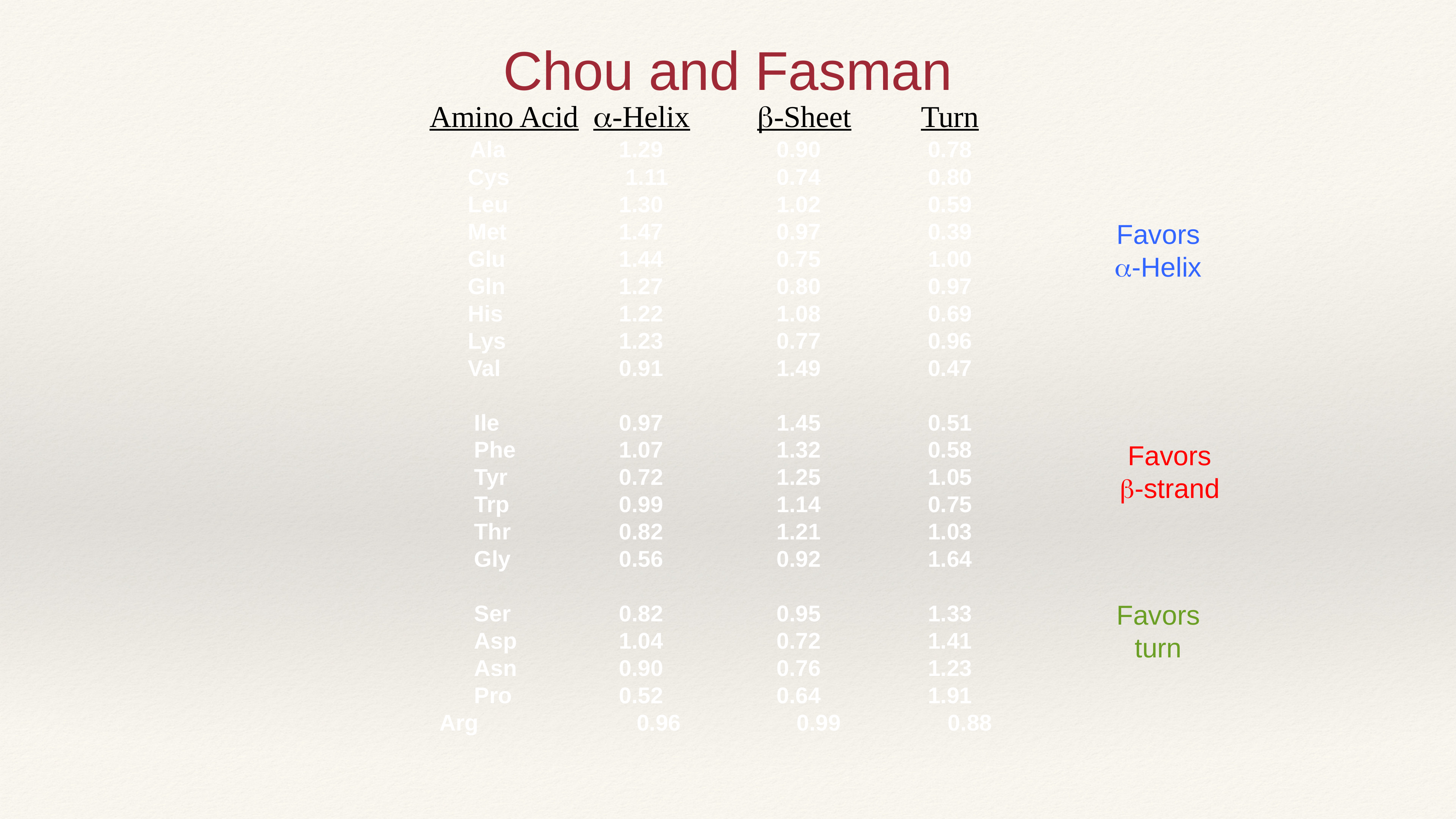

Chou and Fasman
Amino Acid	α-Helix		β-Sheet		Turn
     Ala		   1.29		  0.90		0.78
     Cys           	    1.11		  0.74		0.80
     Leu		   1.30		  1.02		0.59
     Met		   1.47		  0.97		0.39
     Glu		   1.44		  0.75		1.00
     Gln		   1.27		  0.80		0.97
     His		   1.22		  1.08		0.69
     Lys		   1.23		  0.77		0.96
     Val		   0.91		  1.49		0.47

      Ile		   0.97		  1.45		0.51
      Phe		   1.07		  1.32		0.58
      Tyr		   0.72		  1.25		1.05
      Trp		   0.99		  1.14		0.75
      Thr		   0.82		  1.21		1.03
      Gly		   0.56		  0.92		1.64

      Ser		   0.82		  0.95		1.33
      Asp		   1.04		  0.72		1.41
      Asn		   0.90		  0.76		1.23
      Pro		   0.52		  0.64		1.91
           Arg	                         0.96		       0.99		     0.88
Favors
a-Helix
Favors
b-strand
Favors
turn